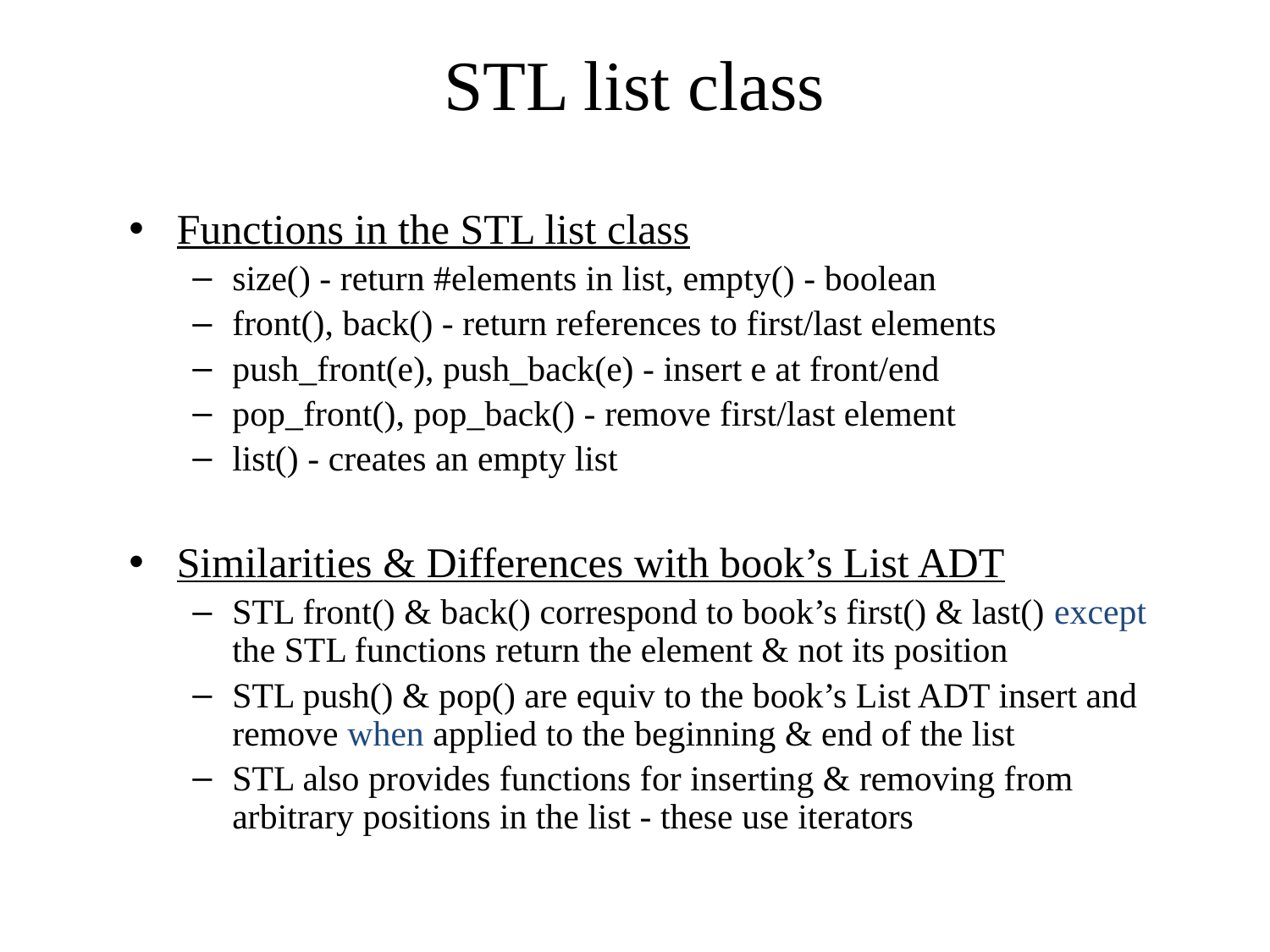

# STL list class
Functions in the STL list class
size() - return #elements in list, empty() - boolean
front(), back() - return references to first/last elements
push_front(e), push_back(e) - insert e at front/end
pop_front(), pop_back() - remove first/last element
list() - creates an empty list

Similarities & Differences with book’s List ADT
STL front() & back() correspond to book’s first() & last() except the STL functions return the element & not its position
STL push() & pop() are equiv to the book’s List ADT insert and remove when applied to the beginning & end of the list
STL also provides functions for inserting & removing from arbitrary positions in the list - these use iterators